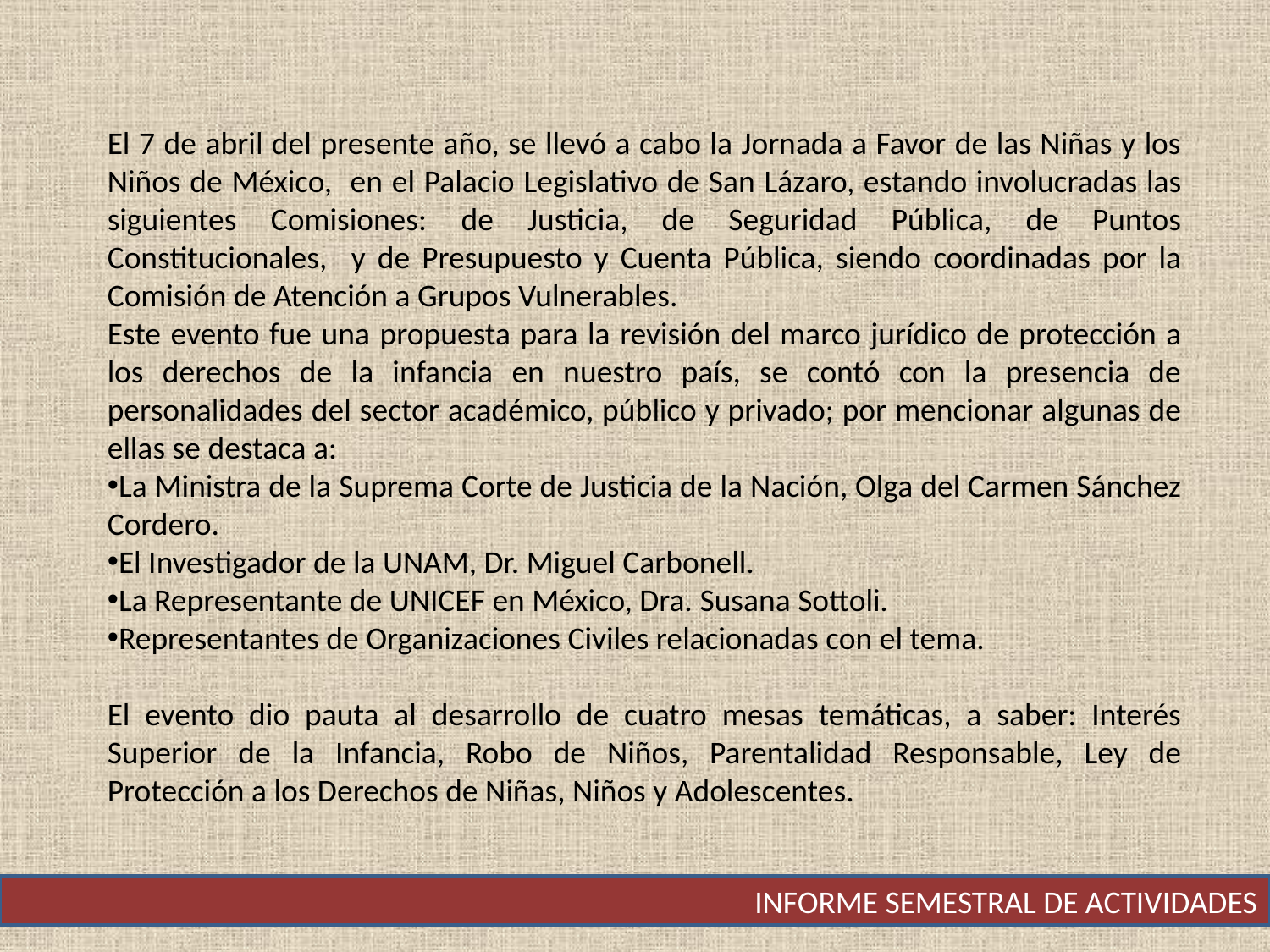

El 7 de abril del presente año, se llevó a cabo la Jornada a Favor de las Niñas y los Niños de México,  en el Palacio Legislativo de San Lázaro, estando involucradas las siguientes Comisiones: de Justicia, de Seguridad Pública, de Puntos Constitucionales,  y de Presupuesto y Cuenta Pública, siendo coordinadas por la Comisión de Atención a Grupos Vulnerables.
Este evento fue una propuesta para la revisión del marco jurídico de protección a los derechos de la infancia en nuestro país, se contó con la presencia de personalidades del sector académico, público y privado; por mencionar algunas de ellas se destaca a:
La Ministra de la Suprema Corte de Justicia de la Nación, Olga del Carmen Sánchez Cordero.
El Investigador de la UNAM, Dr. Miguel Carbonell.
La Representante de UNICEF en México, Dra. Susana Sottoli.
Representantes de Organizaciones Civiles relacionadas con el tema.

El evento dio pauta al desarrollo de cuatro mesas temáticas, a saber: Interés Superior de la Infancia, Robo de Niños, Parentalidad Responsable, Ley de Protección a los Derechos de Niñas, Niños y Adolescentes.

INFORME SEMESTRAL DE ACTIVIDADES